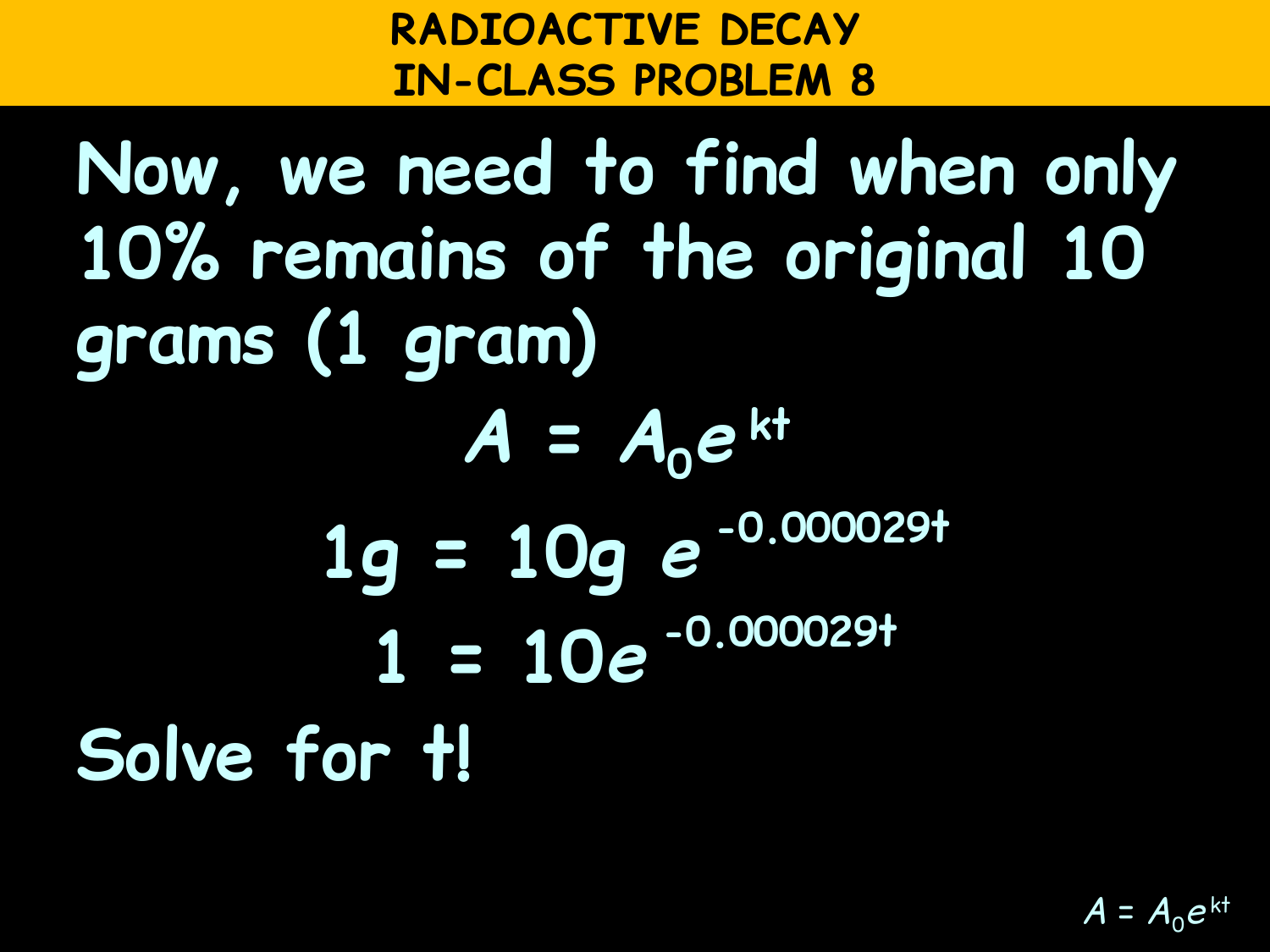

RADIOACTIVE DECAY
IN-CLASS PROBLEM 8
Now, we need to find when only 10% remains of the original 10 grams (1 gram)
A = A0e kt
1g = 10g e -0.000029t
1 = 10e -0.000029t
Solve for t!
A = A0e kt